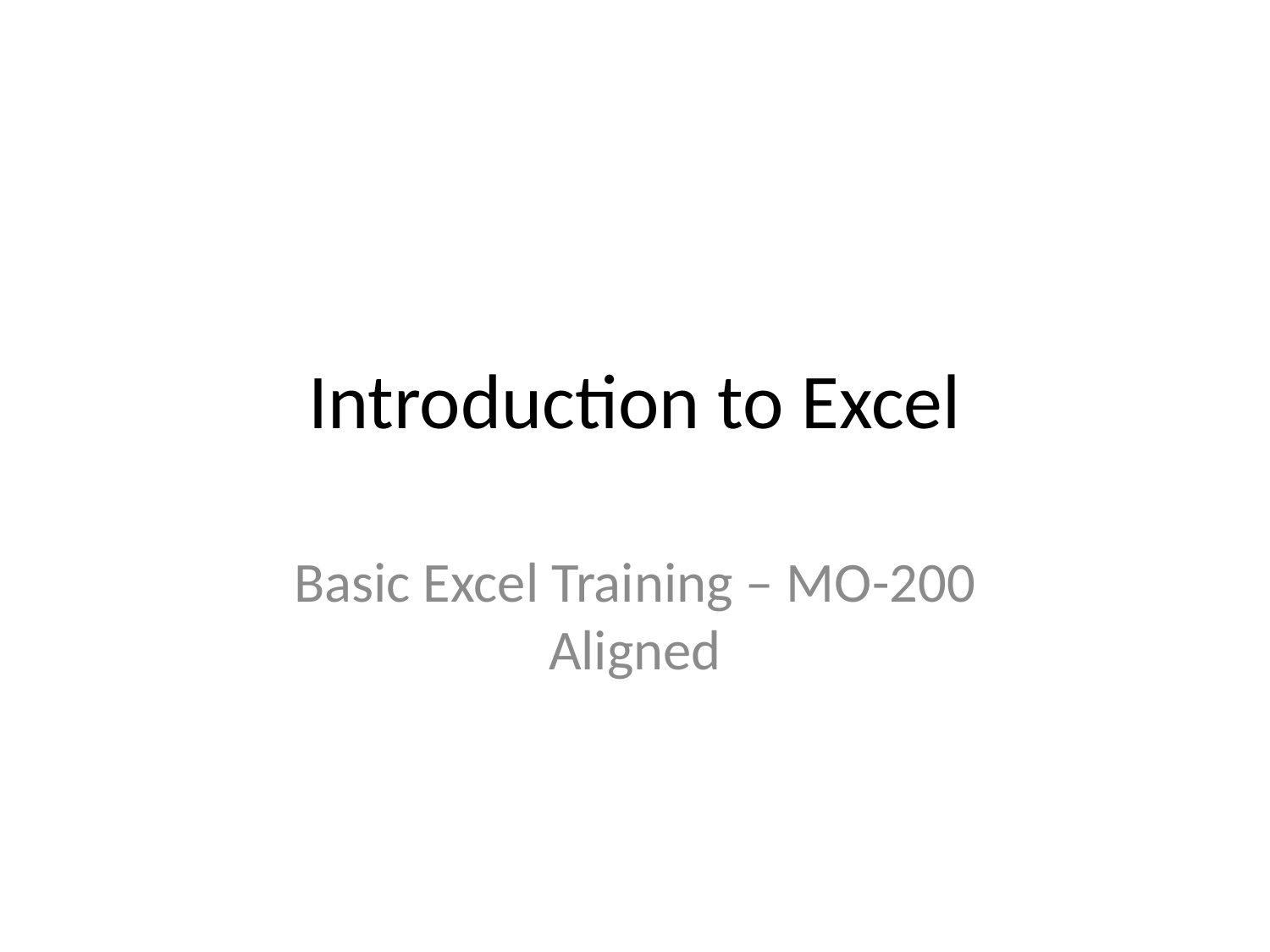

# Introduction to Excel
Basic Excel Training – MO-200 Aligned